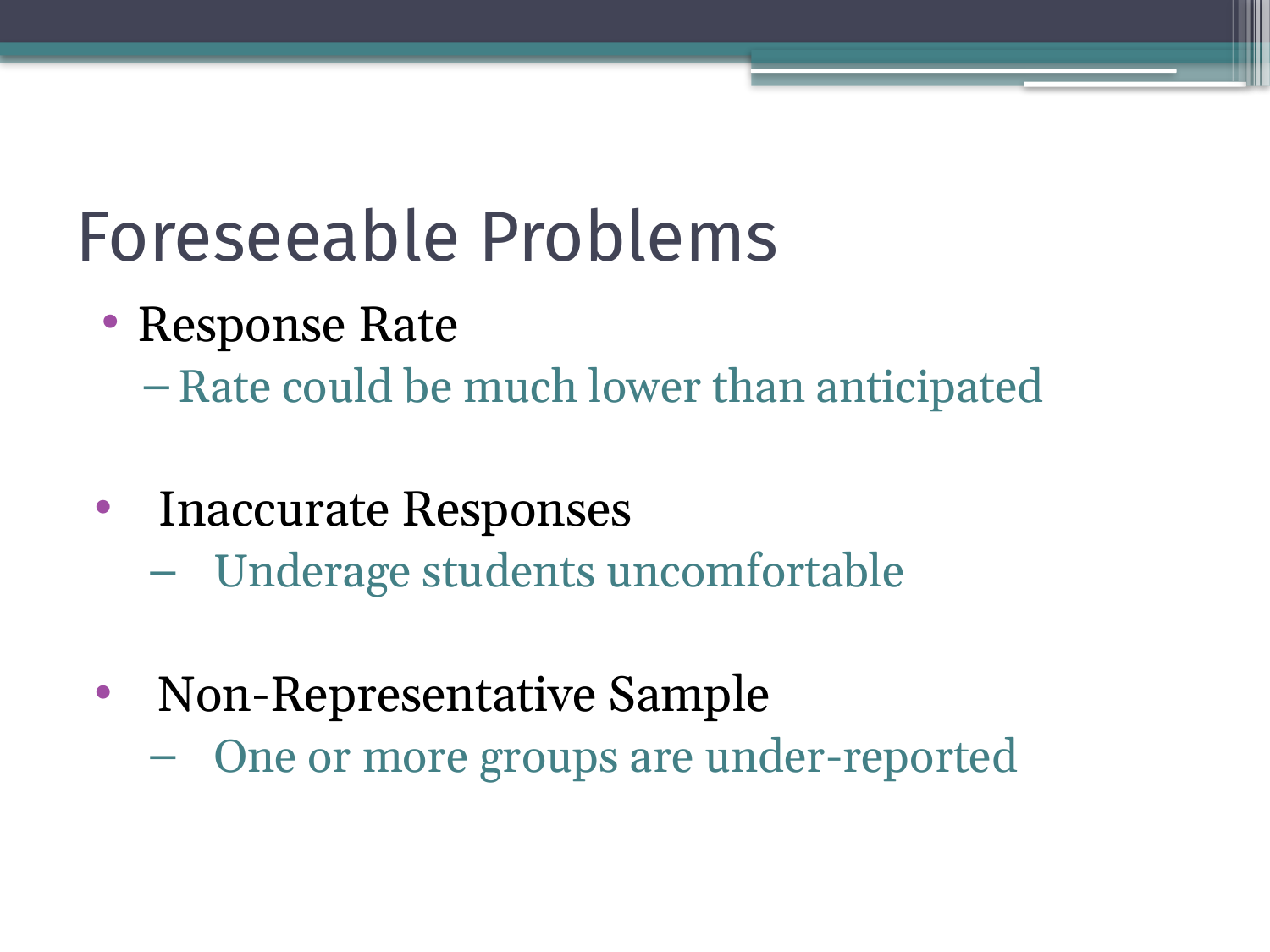

# Foreseeable Problems
Response Rate
Rate could be much lower than anticipated

Inaccurate Responses
Underage students uncomfortable

Non-Representative Sample
One or more groups are under-reported